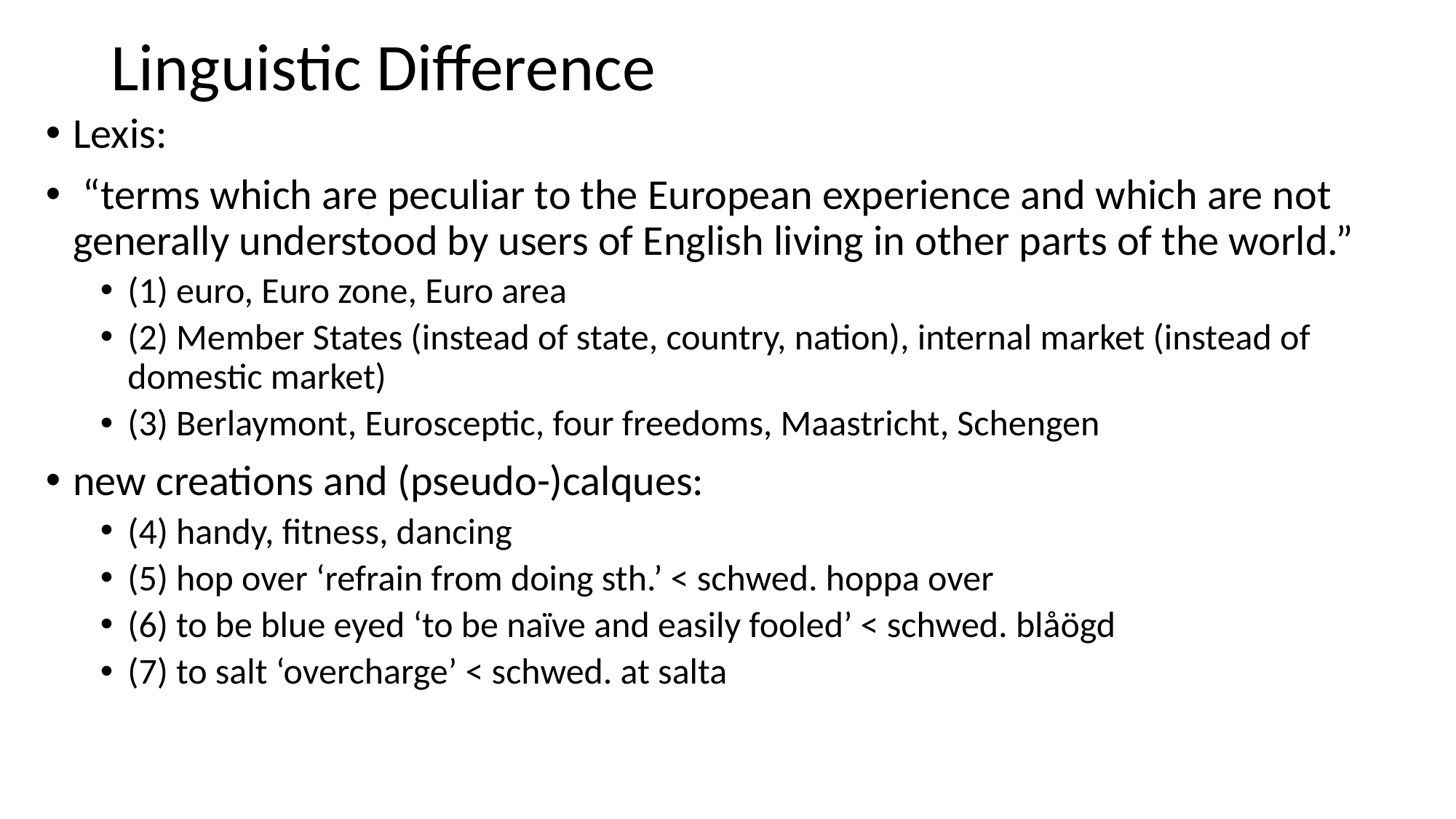

# Linguistic Difference
Lexis:
 “terms which are peculiar to the European experience and which are not generally understood by users of English living in other parts of the world.”
(1) euro, Euro zone, Euro area
(2) Member States (instead of state, country, nation), internal market (instead of domestic market)
(3) Berlaymont, Eurosceptic, four freedoms, Maastricht, Schengen
new creations and (pseudo-)calques:
(4) handy, fitness, dancing
(5) hop over ‘refrain from doing sth.’ < schwed. hoppa over
(6) to be blue eyed ‘to be naïve and easily fooled’ < schwed. blåögd
(7) to salt ‘overcharge’ < schwed. at salta